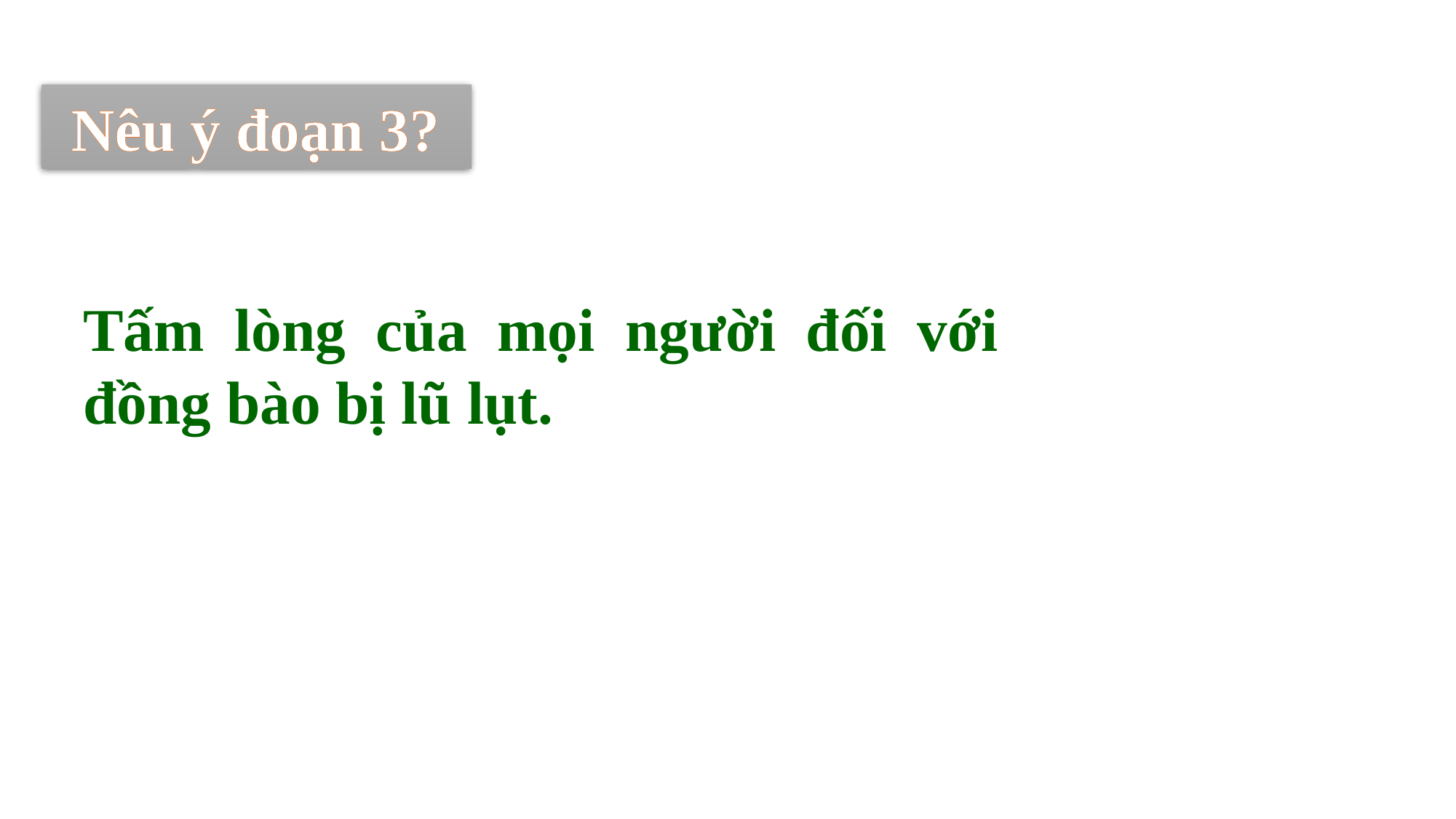

Nêu ý đoạn 3?
Tấm lòng của mọi người đối với đồng bào bị lũ lụt.